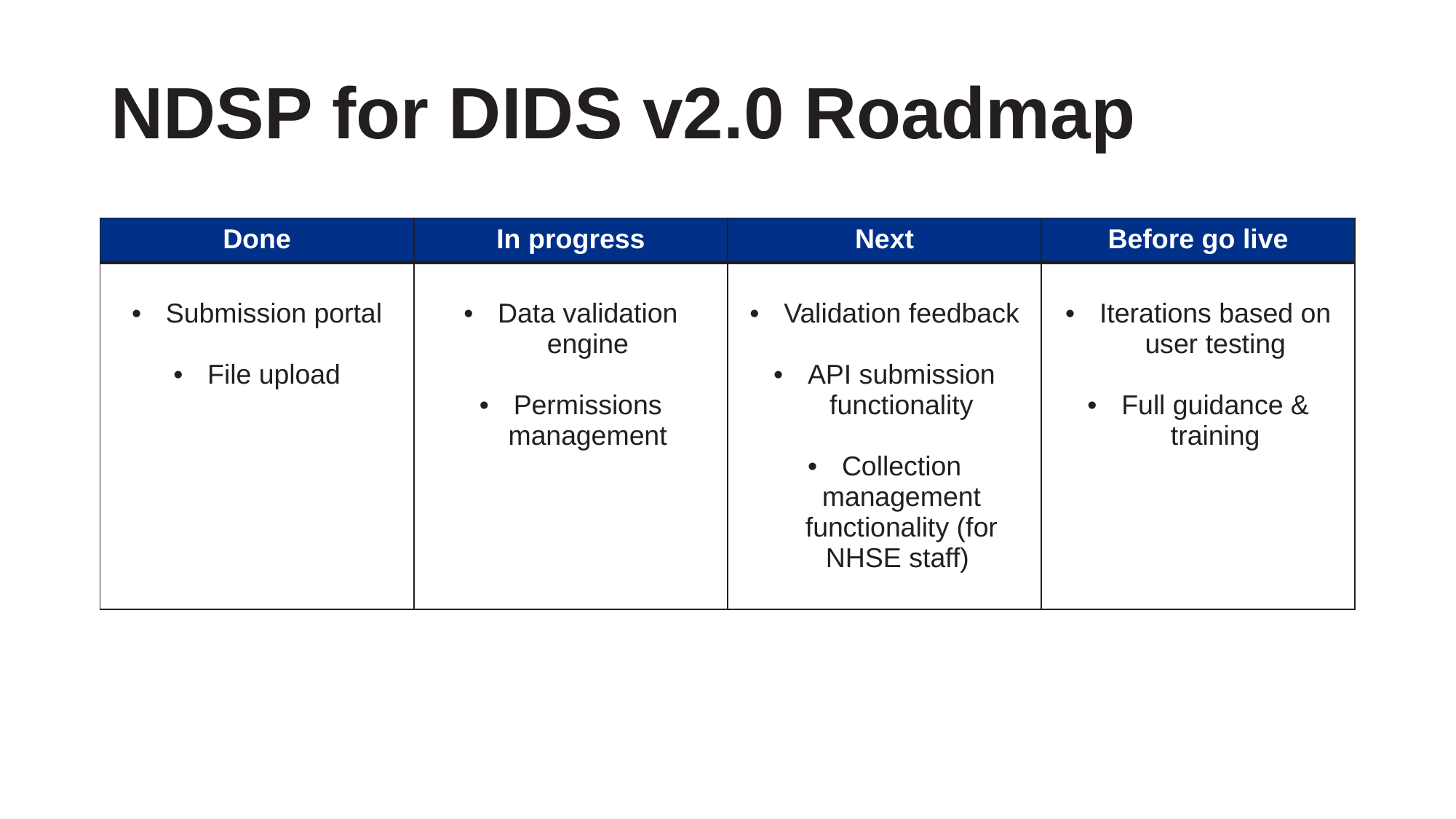

# NDSP for DIDS v2.0 Roadmap
| Done | In progress | Next | Before go live |
| --- | --- | --- | --- |
| Submission portal File upload | Data validation engine Permissions management | Validation feedback API submission functionality Collection management functionality (for NHSE staff) | Iterations based on user testing Full guidance & training |